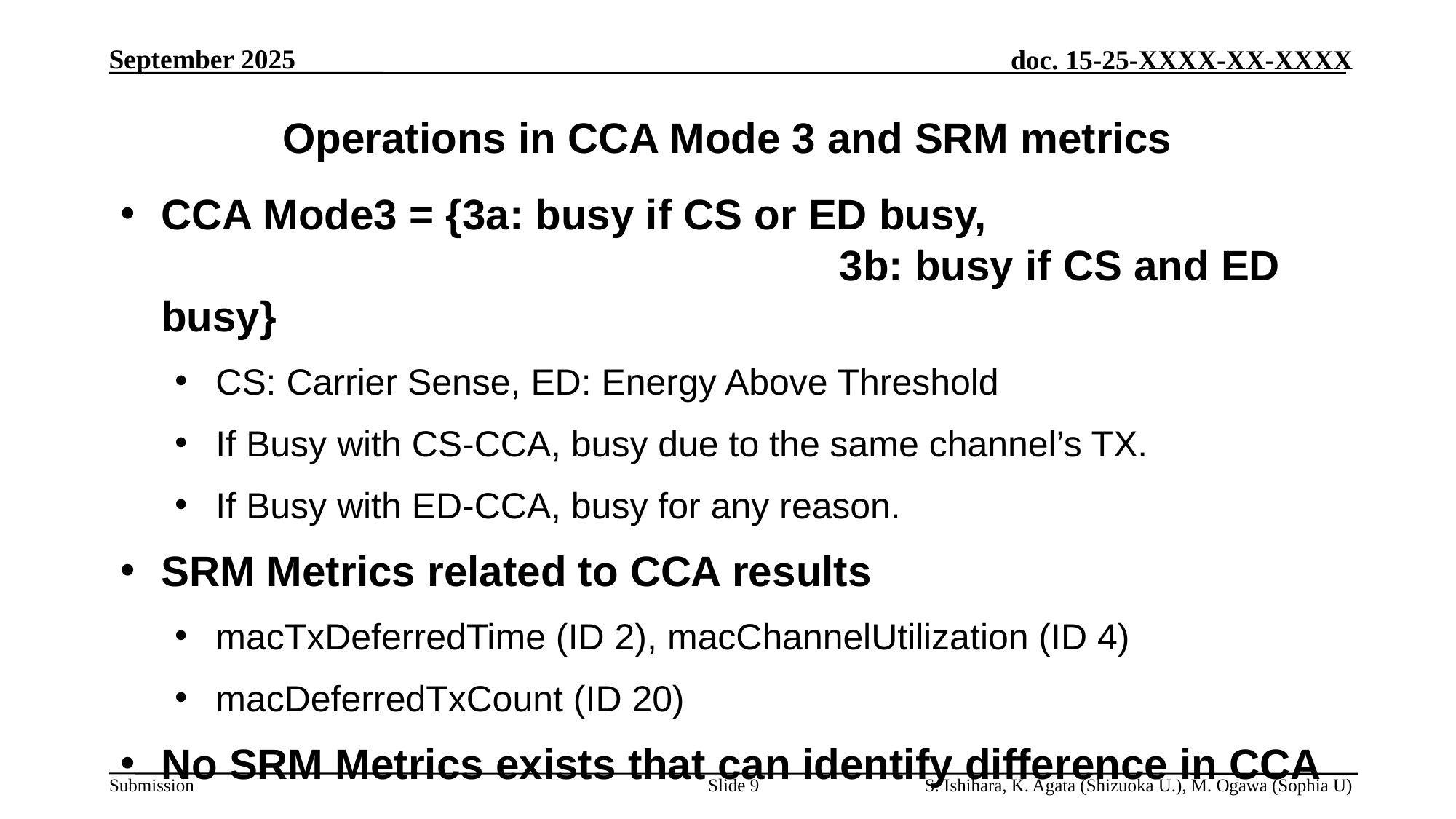

# Operations in CCA Mode 3 and SRM metrics
CCA Mode3 = {3a: busy if CS or ED busy,
						  3b: busy if CS and ED busy}
CS: Carrier Sense, ED: Energy Above Threshold
If Busy with CS-CCA, busy due to the same channel’s TX.
If Busy with ED-CCA, busy for any reason.
SRM Metrics related to CCA results
macTxDeferredTime (ID 2), macChannelUtilization (ID 4)
macDeferredTxCount (ID 20)
No SRM Metrics exists that can identify difference in CCA
Slide 9